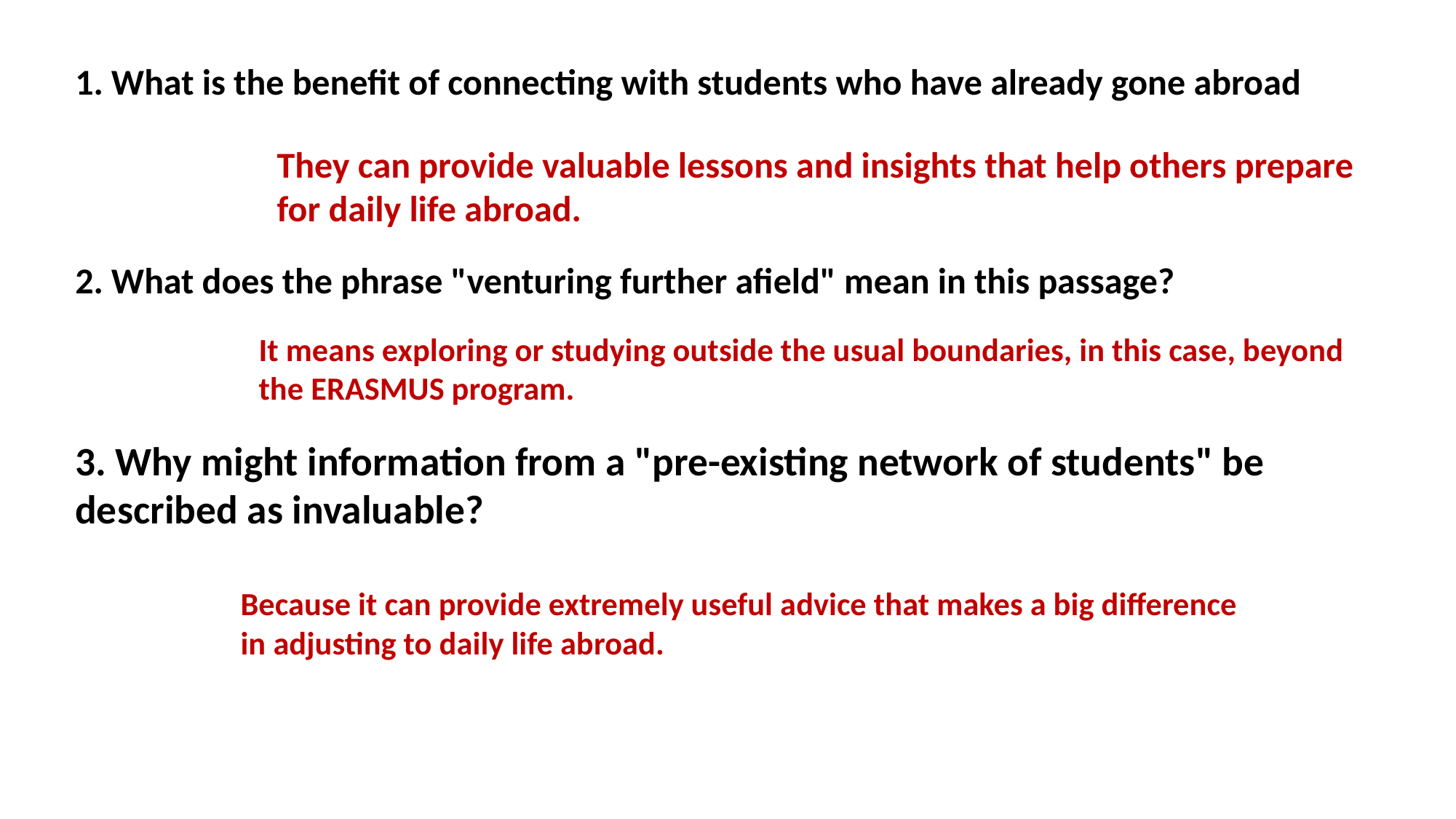

1. What is the benefit of connecting with students who have already gone abroad
They can provide valuable lessons and insights that help others prepare for daily life abroad.
2. What does the phrase "venturing further afield" mean in this passage?
It means exploring or studying outside the usual boundaries, in this case, beyond the ERASMUS program.
3. Why might information from a "pre-existing network of students" be described as invaluable?
Because it can provide extremely useful advice that makes a big difference in adjusting to daily life abroad.